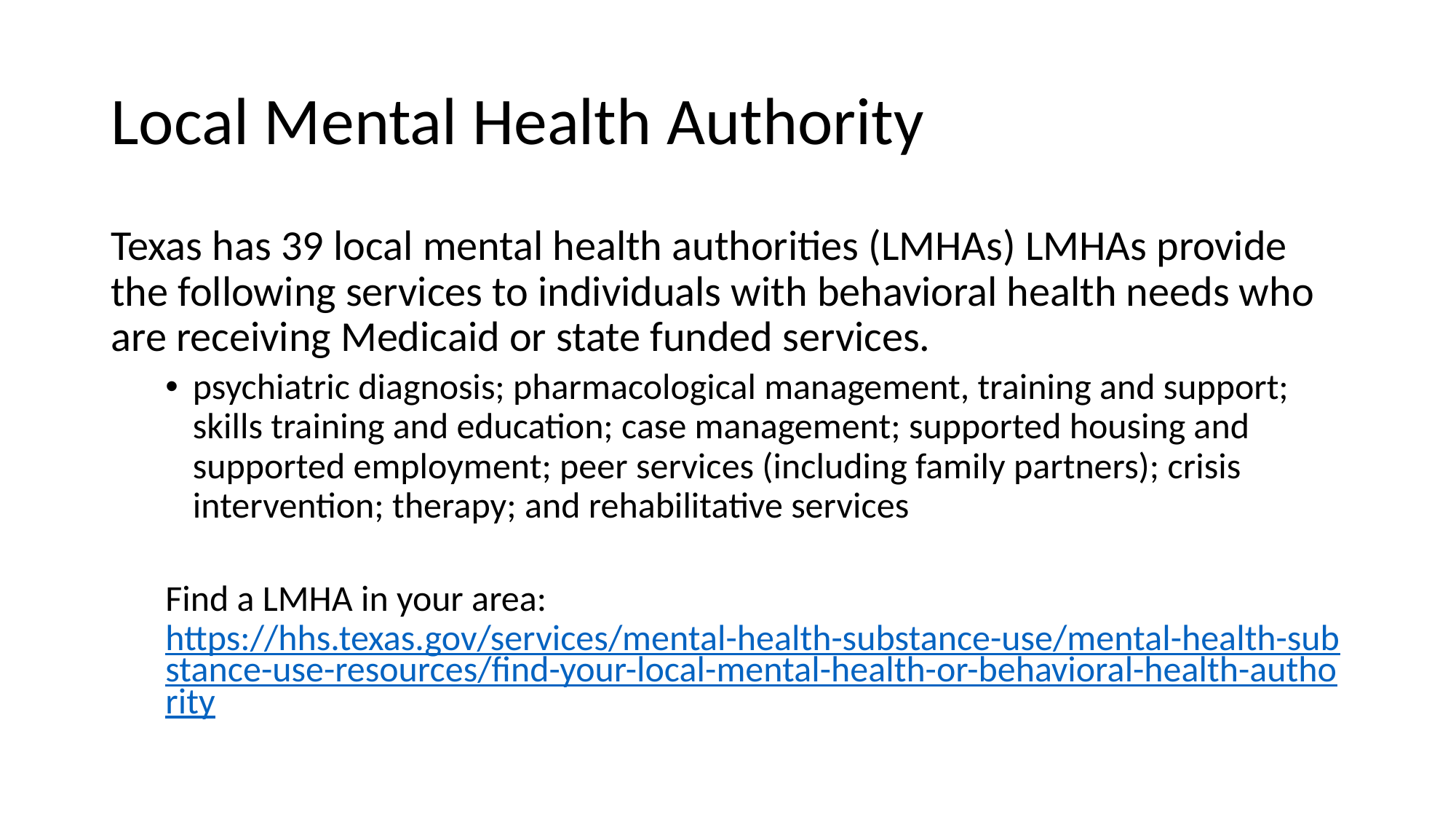

# Local Mental Health Authority
Texas has 39 local mental health authorities (LMHAs) LMHAs provide the following services to individuals with behavioral health needs who are receiving Medicaid or state funded services.
psychiatric diagnosis; pharmacological management, training and support; skills training and education; case management; supported housing and supported employment; peer services (including family partners); crisis intervention; therapy; and rehabilitative services

Find a LMHA in your area: https://hhs.texas.gov/services/mental-health-substance-use/mental-health-substance-use-resources/find-your-local-mental-health-or-behavioral-health-authority